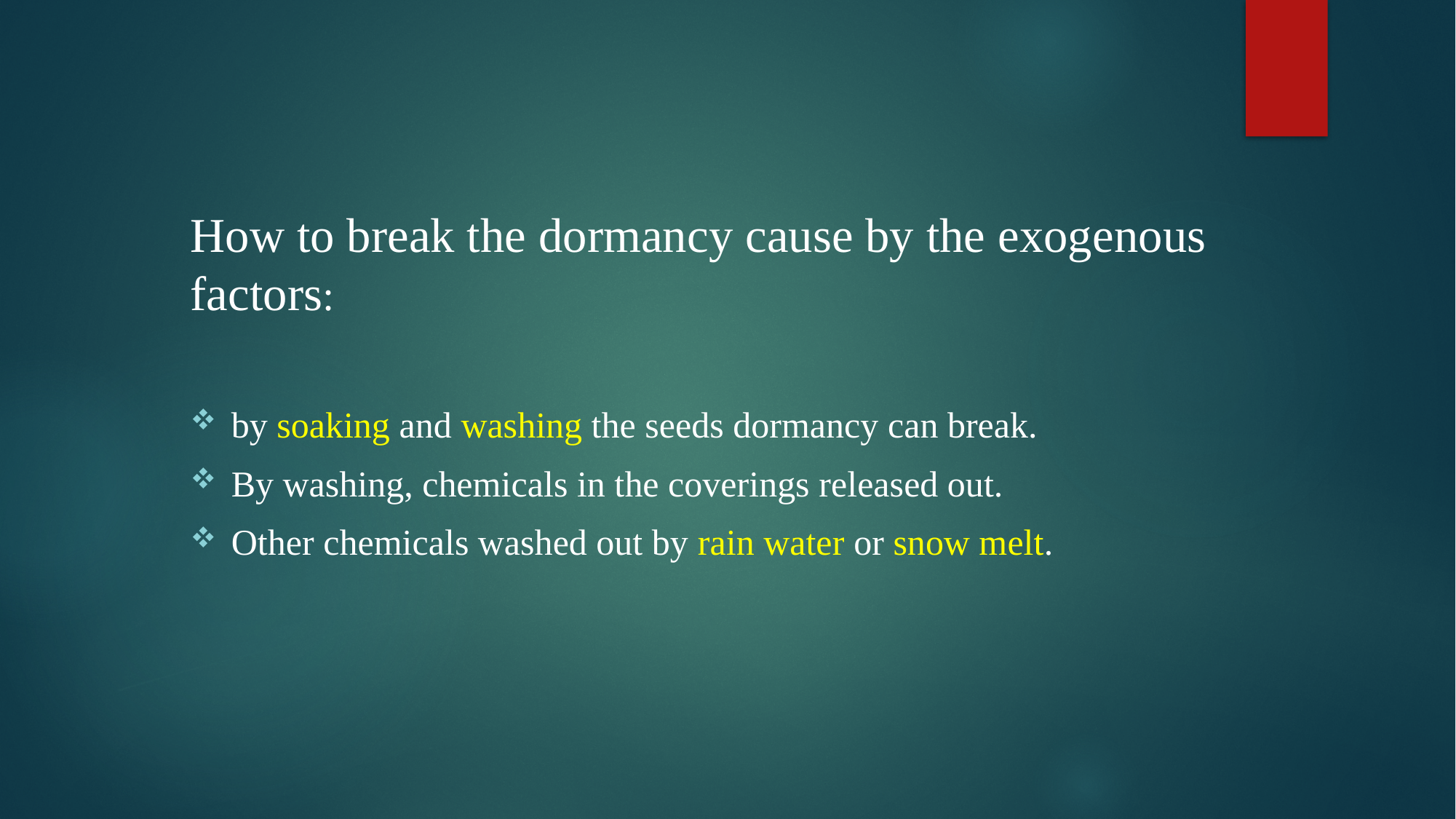

How to break the dormancy cause by the exogenous factors:

by soaking and washing the seeds dormancy can break.
By washing, chemicals in the coverings released out.
Other chemicals washed out by rain water or snow melt.